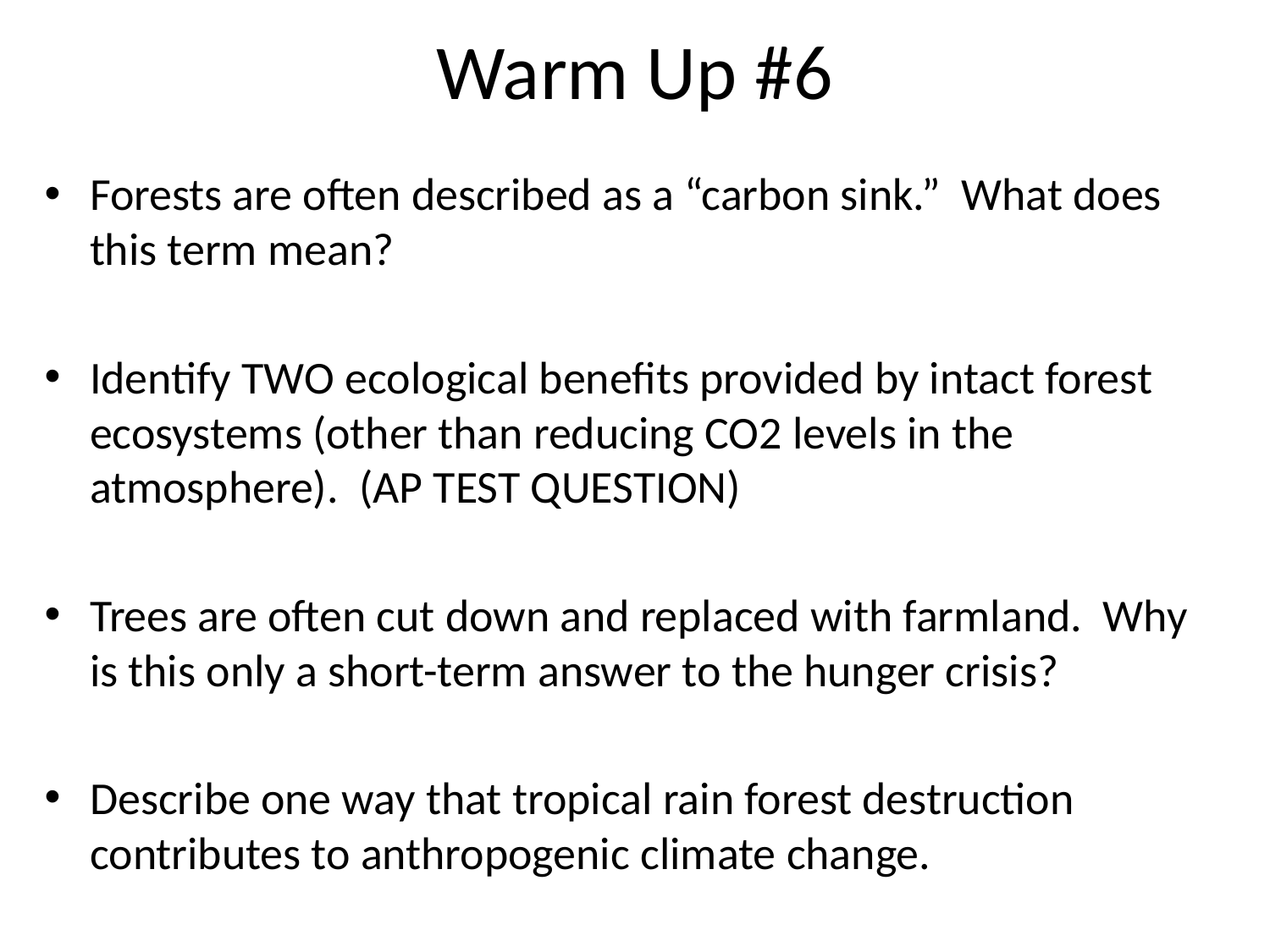

# Warm Up #6
Forests are often described as a “carbon sink.”  What does this term mean?

Identify TWO ecological benefits provided by intact forest ecosystems (other than reducing CO2 levels in the atmosphere).  (AP TEST QUESTION)

Trees are often cut down and replaced with farmland.  Why is this only a short-term answer to the hunger crisis?

Describe one way that tropical rain forest destruction contributes to anthropogenic climate change.